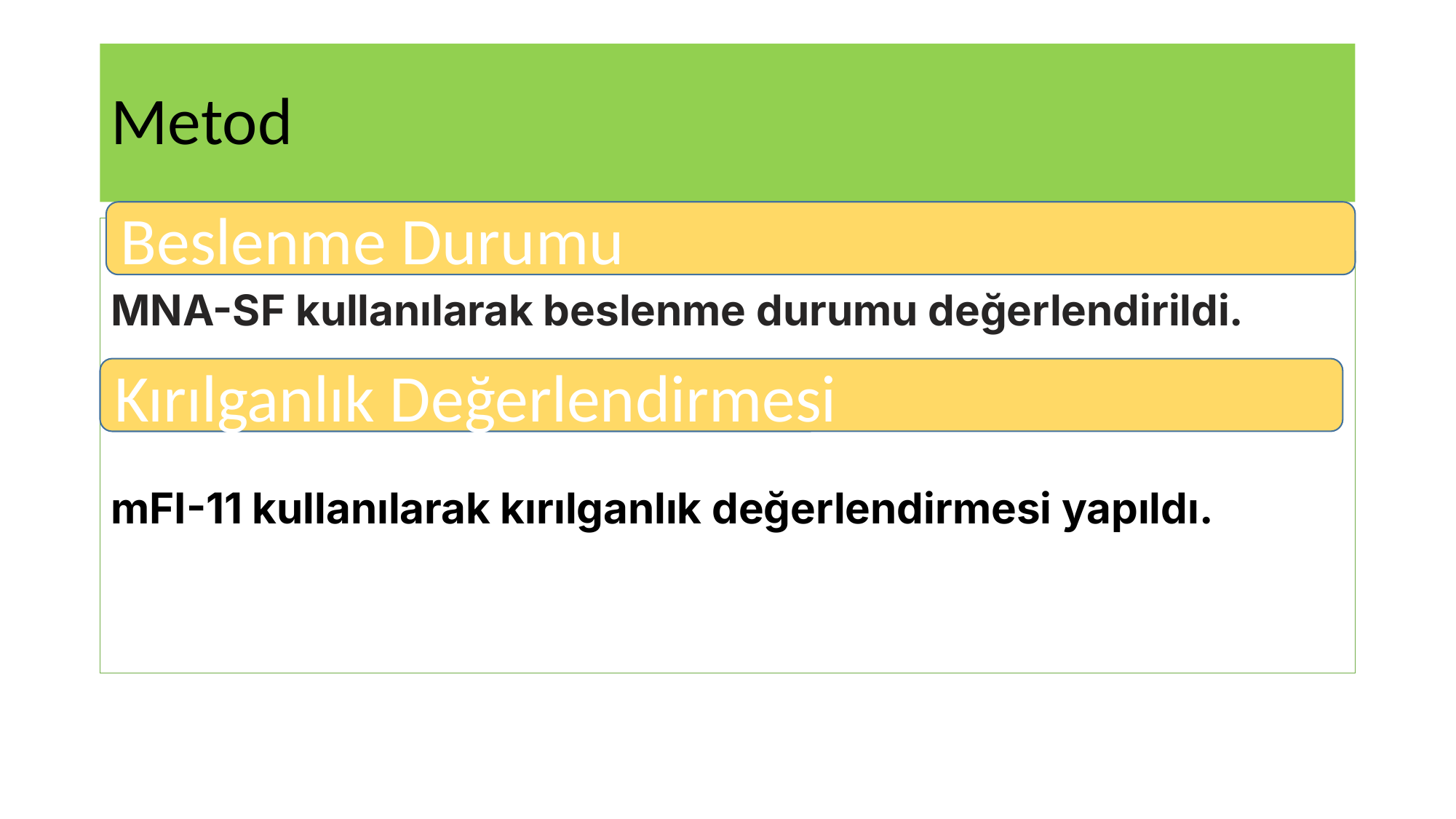

# Metod
Beslenme Durumu

MNA-SF kullanılarak beslenme durumu değerlendirildi.

Kırılganlık Değerlendirmesi
mFI-11 kullanılarak kırılganlık değerlendirmesi yapıldı.